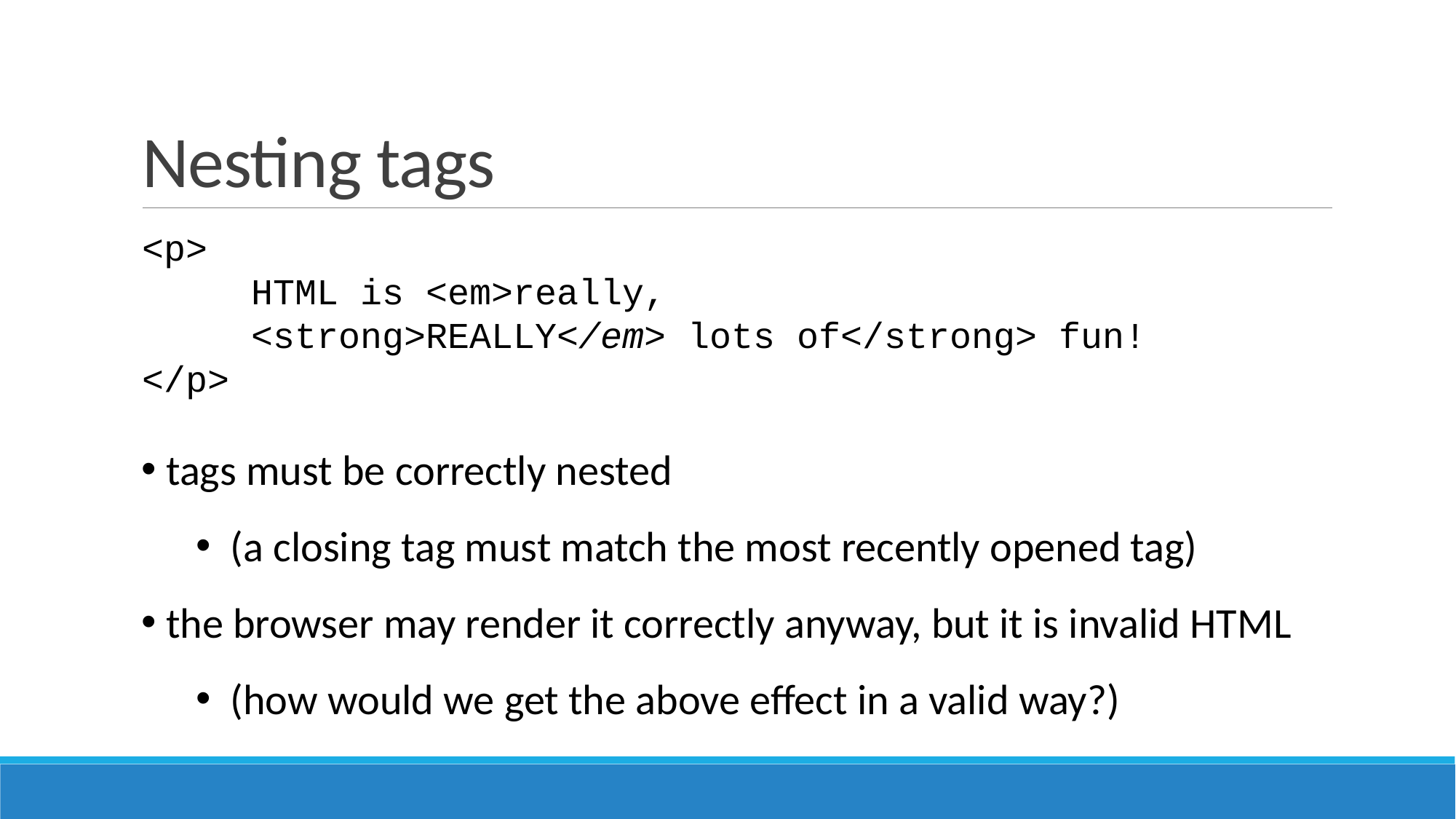

# Nesting tags
<p>
	HTML is <em>really,
	<strong>REALLY</em> lots of</strong> fun!
</p>
 tags must be correctly nested
(a closing tag must match the most recently opened tag)
 the browser may render it correctly anyway, but it is invalid HTML
(how would we get the above effect in a valid way?)